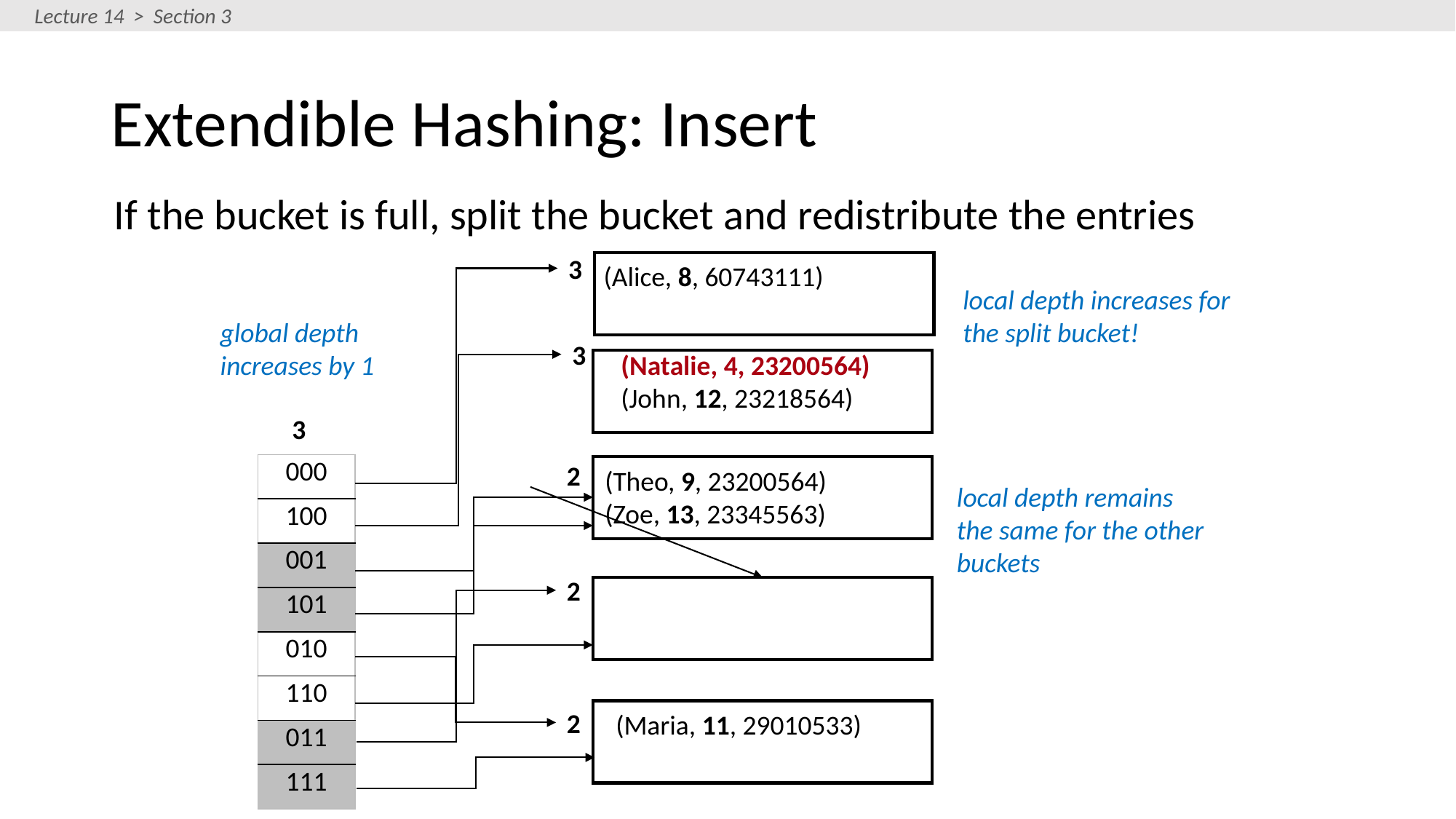

Lecture 14  >  Section 3
# Extendible Hashing: Insert
If the bucket is full, split the bucket and redistribute the entries
3

(Alice, 8, 60743111)
local depth increases for
the split bucket!
global depth
increases by 1
3
(Natalie, 4, 23200564)
(John, 12, 23218564)

3
2
| 000 |
| --- |
| 100 |
| 001 |
| 101 |
| 010 |
| 110 |
| 011 |
| 111 |

(Theo, 9, 23200564)
(Zoe, 13, 23345563)
local depth remains
the same for the other
buckets
2

2

(Maria, 11, 29010533)